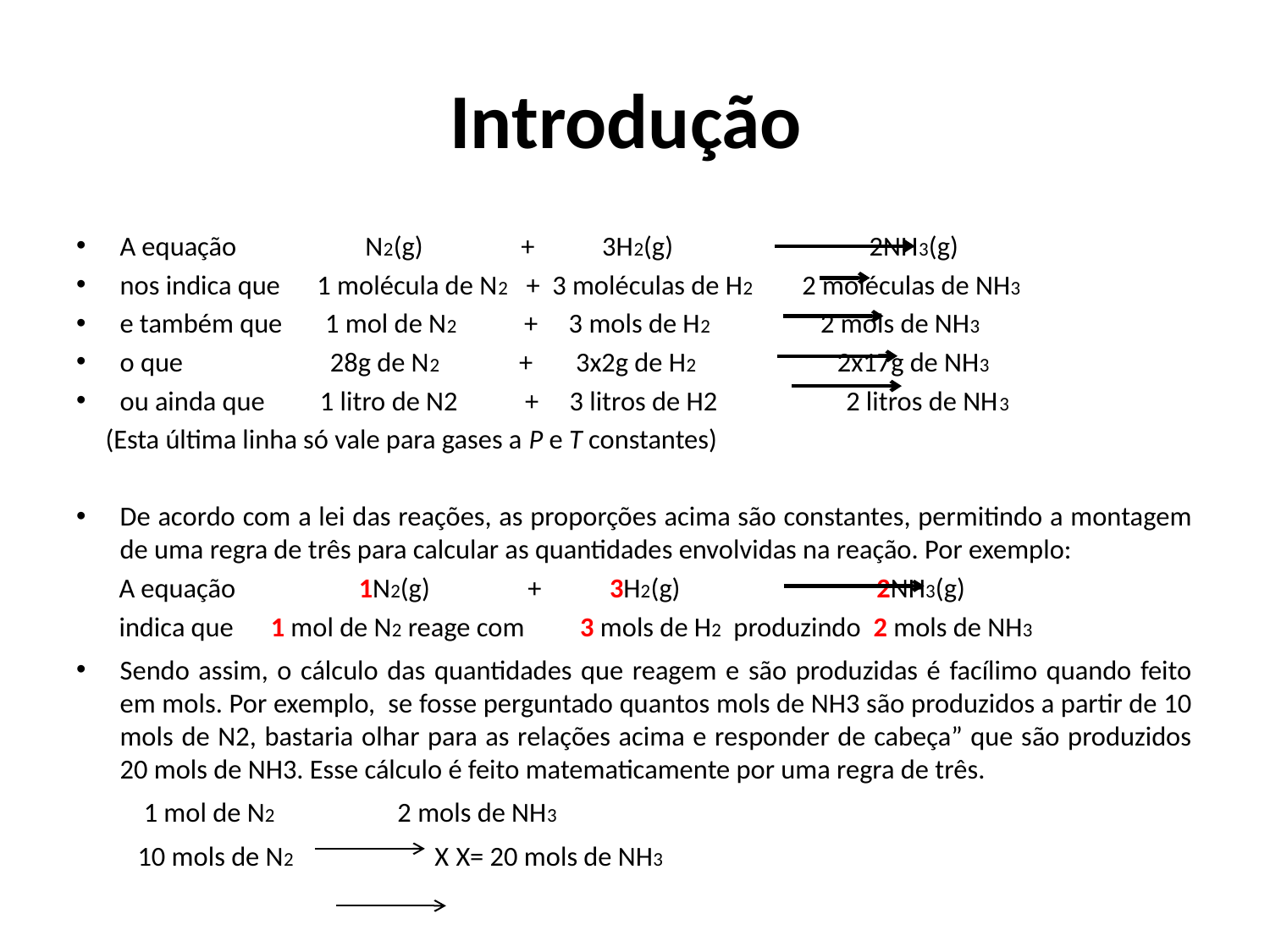

# Introdução
A equação                     N2(g)                +           3H2(g)                                2NH3(g)
nos indica que      1 molécula de N2   +  3 moléculas de H2        2 moléculas de NH3
e também que       1 mol de N2           +     3 mols de H2                  2 mols de NH3
o que                        28g de N2             +       3x2g de H2                       2x17g de NH3
ou ainda que         1 litro de N2           +     3 litros de H2                     2 litros de NH3
		(Esta última linha só vale para gases a P e T constantes)

De acordo com a lei das reações, as proporções acima são constantes, permitindo a montagem de uma regra de três para calcular as quantidades envolvidas na reação. Por exemplo:
       A equação                    1N2(g)                +           3H2(g)                                2NH3(g)
       indica que      1 mol de N2 reage com         3 mols de H2  produzindo  2 mols de NH3
Sendo assim, o cálculo das quantidades que reagem e são produzidas é facílimo quando feito em mols. Por exemplo,  se fosse perguntado quantos mols de NH3 são produzidos a partir de 10 mols de N2, bastaria olhar para as relações acima e responder de cabeça” que são produzidos 20 mols de NH3. Esse cálculo é feito matematicamente por uma regra de três.
           1 mol de N2                    2 mols de NH3
          10 mols de N2                       X		X= 20 mols de NH3